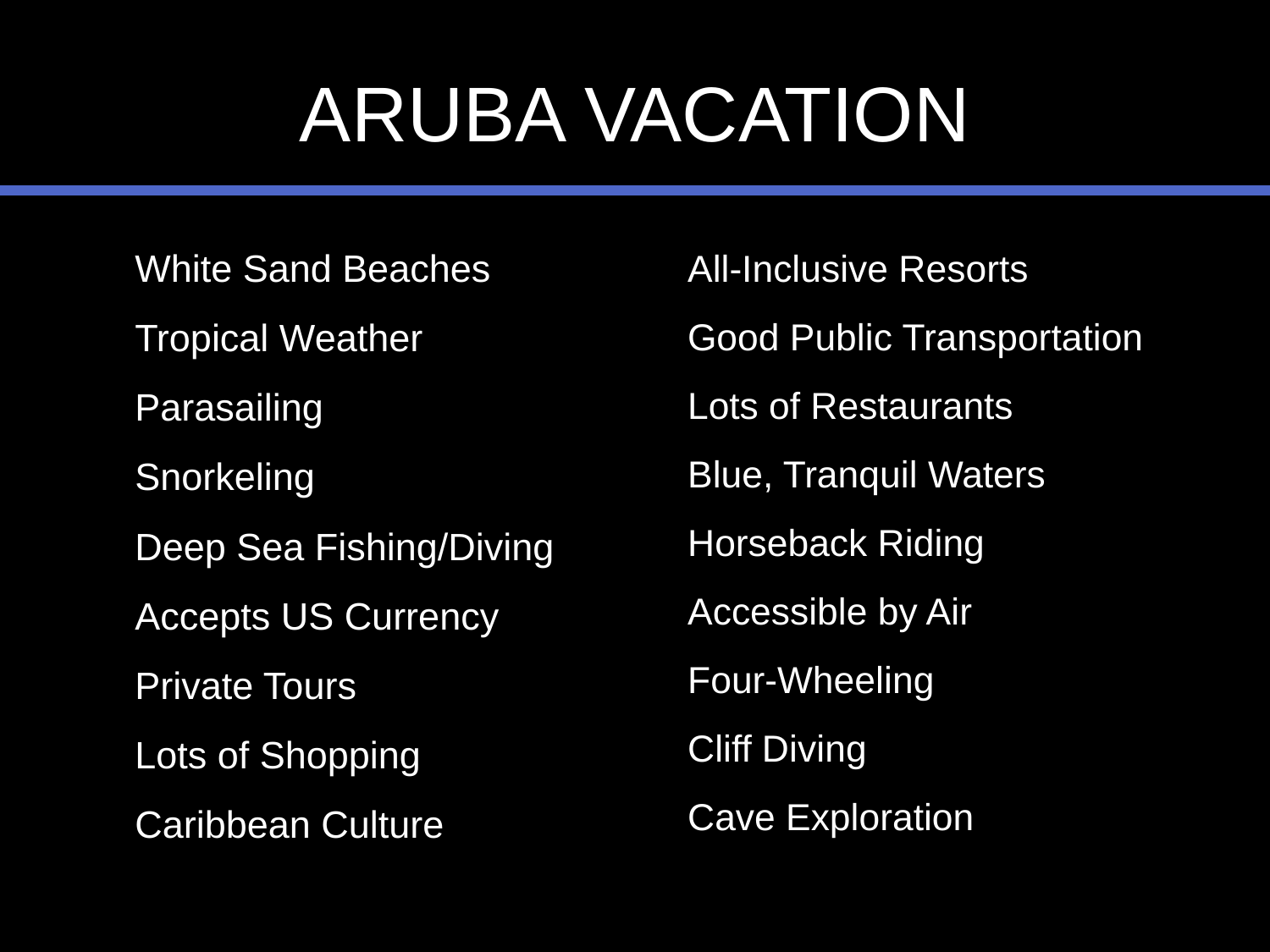

# ARUBA VACATION
White Sand Beaches
Tropical Weather
Parasailing
Snorkeling
Deep Sea Fishing/Diving
Accepts US Currency
Private Tours
Lots of Shopping
Caribbean Culture
All-Inclusive Resorts
Good Public Transportation
Lots of Restaurants
Blue, Tranquil Waters
Horseback Riding
Accessible by Air
Four-Wheeling
Cliff Diving
Cave Exploration